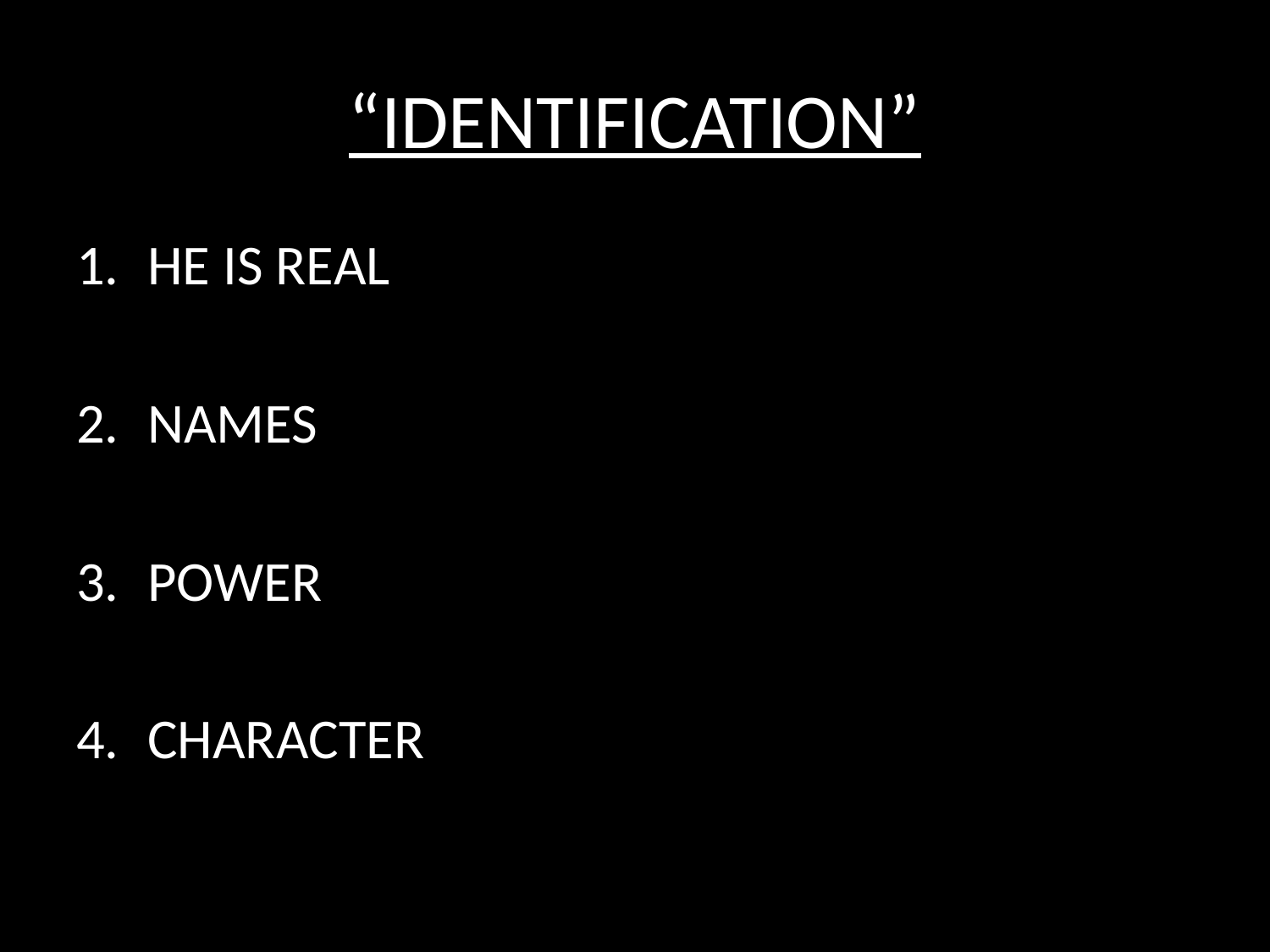

# “IDENTIFICATION”
HE IS REAL

NAMES

POWER

CHARACTER